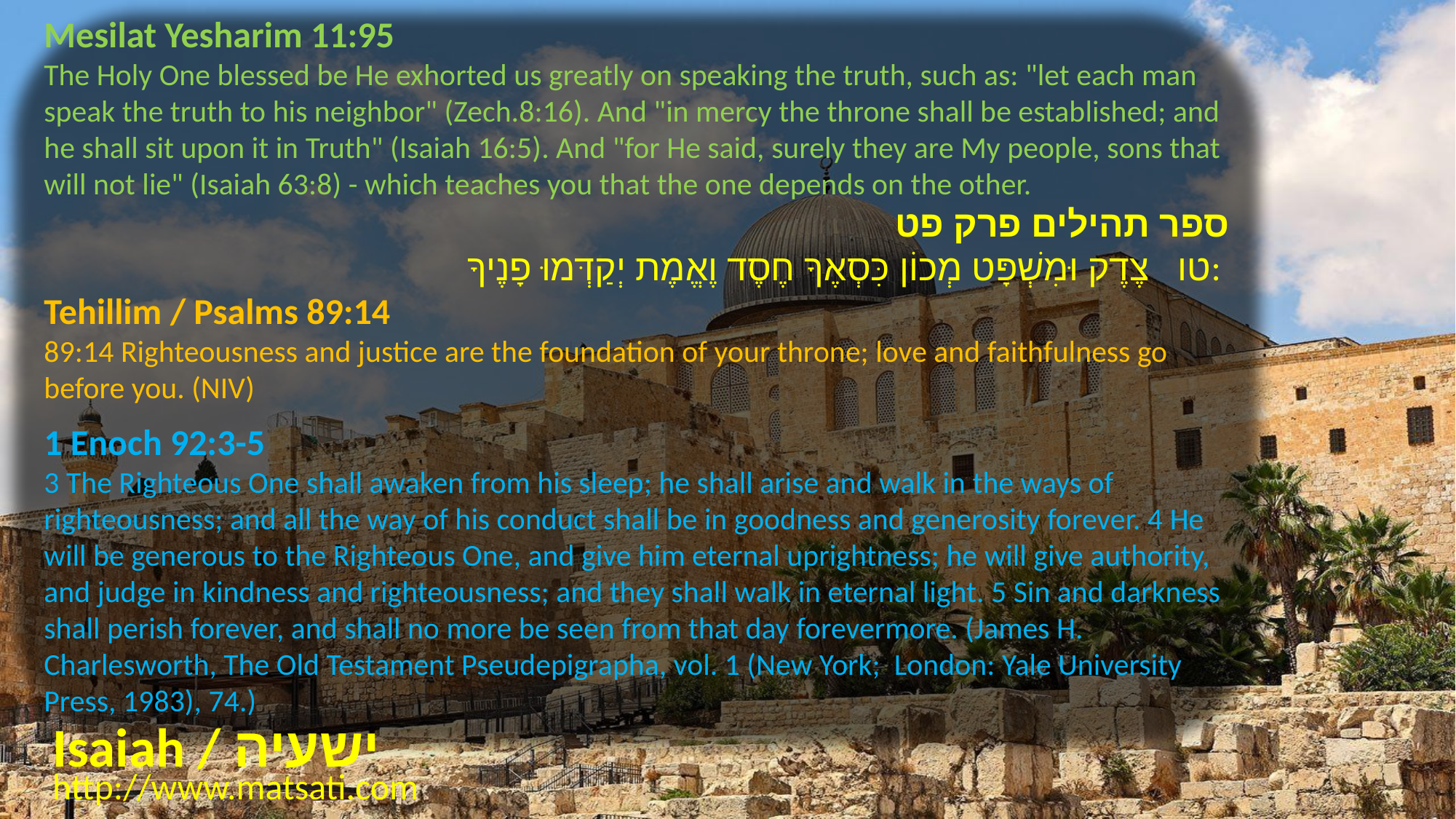

Mesilat Yesharim 11:95
The Holy One blessed be He exhorted us greatly on speaking the truth, such as: "let each man speak the truth to his neighbor" (Zech.8:16). And "in mercy the throne shall be established; and he shall sit upon it in Truth" (Isaiah 16:5). And "for He said, surely they are My people, sons that will not lie" (Isaiah 63:8) - which teaches you that the one depends on the other.
ספר תהילים פרק פט
טו   צֶדֶק וּמִשְׁפָּט מְכוֹן כִּסְאֶךָ חֶסֶד וֶאֱמֶת יְקַדְּמוּ פָנֶיךָ:
Tehillim / Psalms 89:14
89:14 Righteousness and justice are the foundation of your throne; love and faithfulness go before you. (NIV)

1 Enoch 92:3-5
3 The Righteous One shall awaken from his sleep; he shall arise and walk in the ways of righteousness; and all the way of his conduct shall be in goodness and generosity forever. 4 He will be generous to the Righteous One, and give him eternal uprightness; he will give authority, and judge in kindness and righteousness; and they shall walk in eternal light. 5 Sin and darkness shall perish forever, and shall no more be seen from that day forevermore. (James H. Charlesworth, The Old Testament Pseudepigrapha, vol. 1 (New York;  London: Yale University Press, 1983), 74.)

Isaiah / ישעיה
http://www.matsati.com